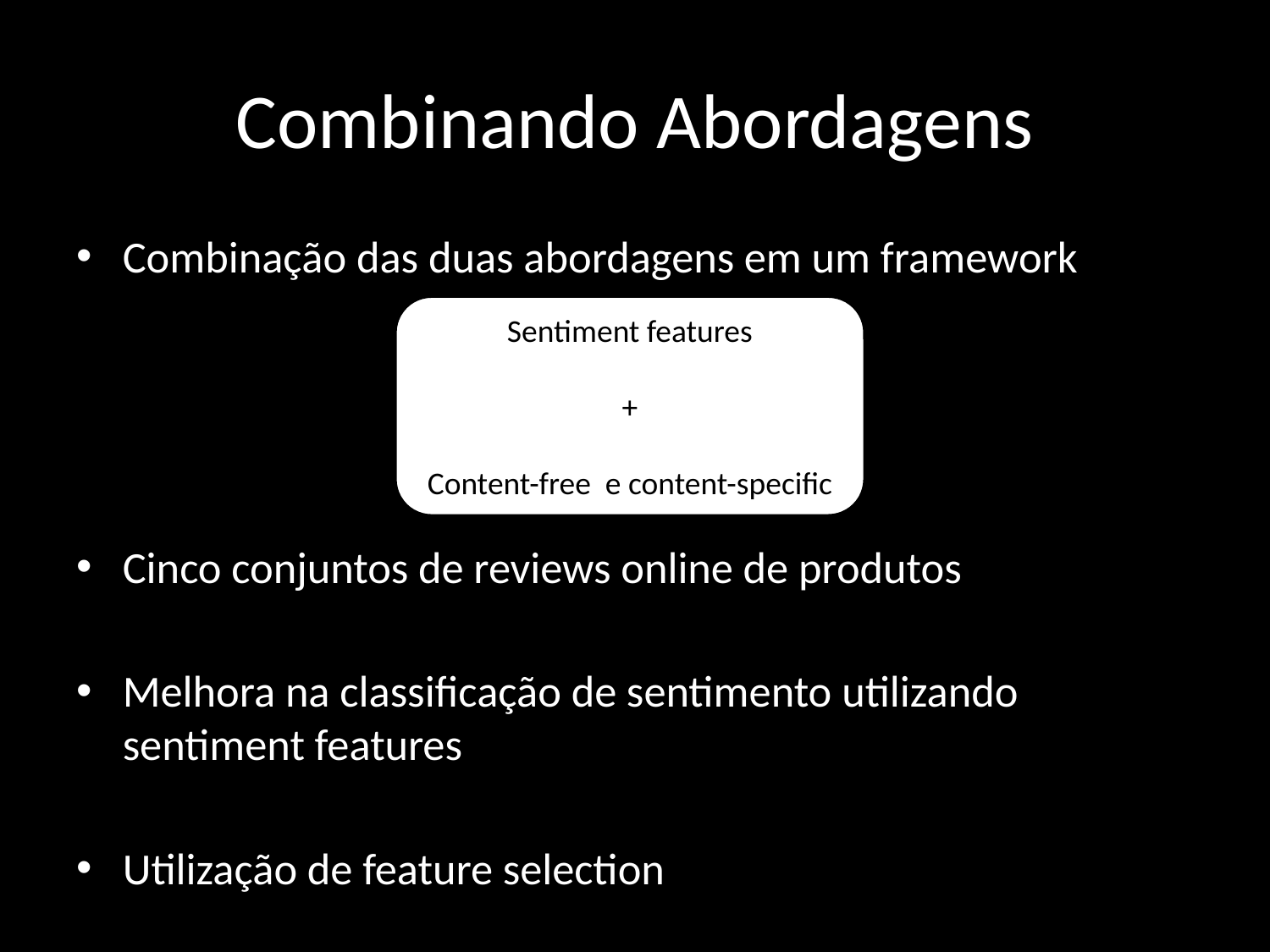

# Combinando Abordagens
Combinação das duas abordagens em um framework

Cinco conjuntos de reviews online de produtos

Melhora na classificação de sentimento utilizando sentiment features

Utilização de feature selection

Sentiment features
+

Content-free  e content-specific